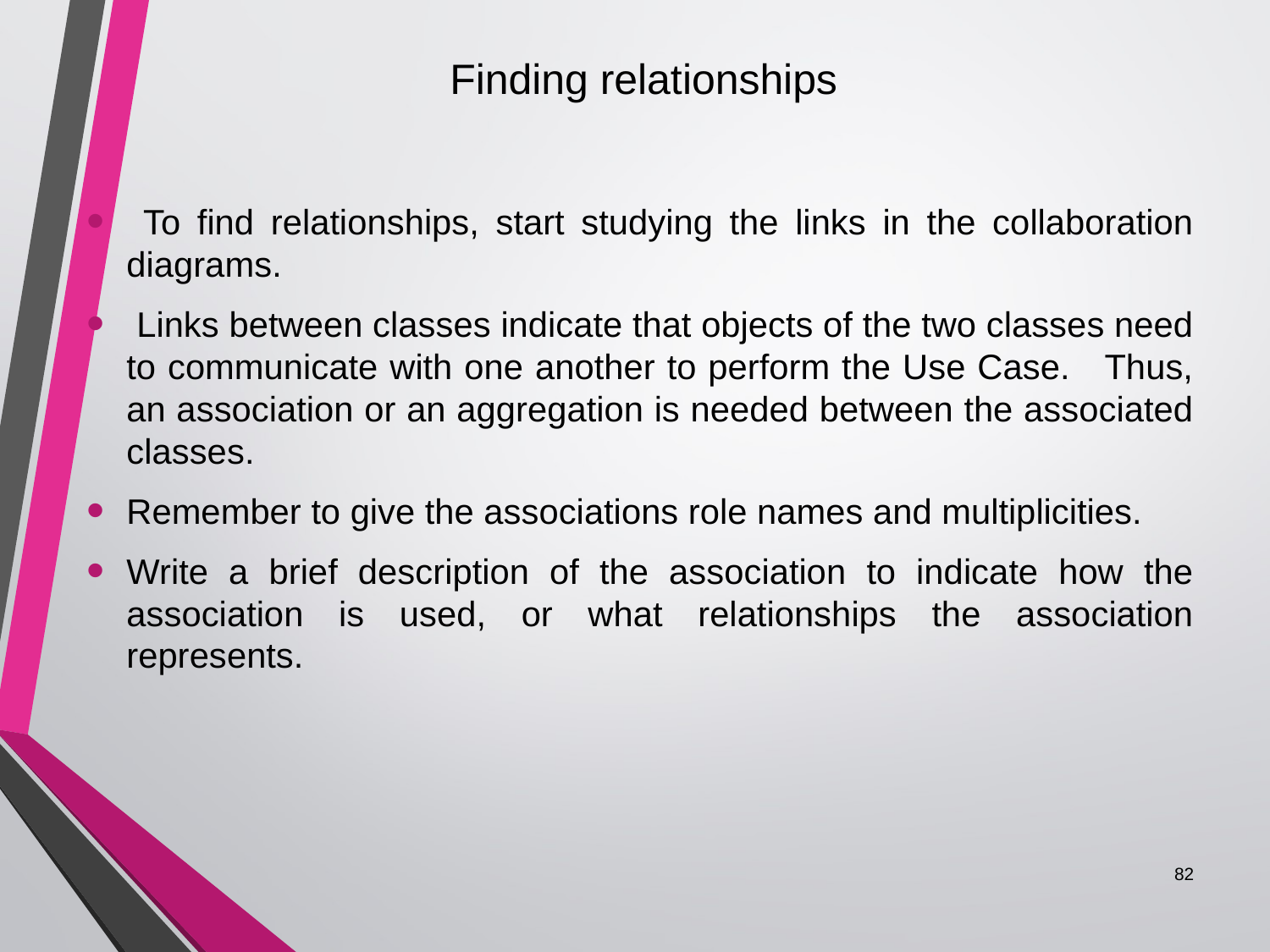

# Finding relationships
 To find relationships, start studying the links in the collaboration diagrams.
 Links between classes indicate that objects of the two classes need to communicate with one another to perform the Use Case.   Thus, an association or an aggregation is needed between the associated classes.
Remember to give the associations role names and multiplicities.
Write a brief description of the association to indicate how the association is used, or what relationships the association represents.

82